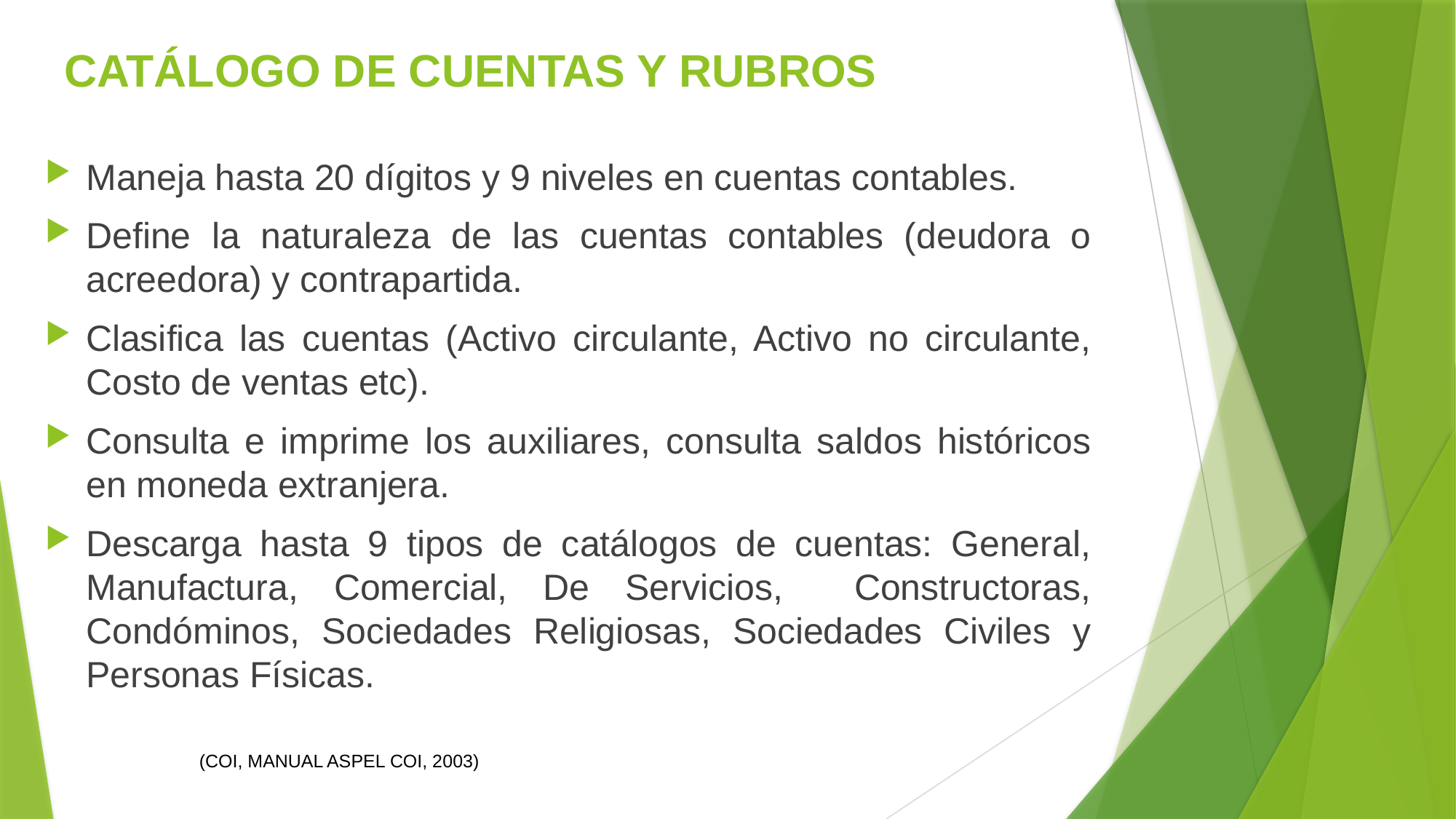

# CATÁLOGO DE CUENTAS Y RUBROS
Maneja hasta 20 dígitos y 9 niveles en cuentas contables.
Define la naturaleza de las cuentas contables (deudora o acreedora) y contrapartida.
Clasifica las cuentas (Activo circulante, Activo no circulante, Costo de ventas etc).
Consulta e imprime los auxiliares, consulta saldos históricos en moneda extranjera.
Descarga hasta 9 tipos de catálogos de cuentas: General, Manufactura, Comercial, De Servicios,  Constructoras, Condóminos, Sociedades Religiosas, Sociedades Civiles y Personas Físicas.

(COI, MANUAL ASPEL COI, 2003)